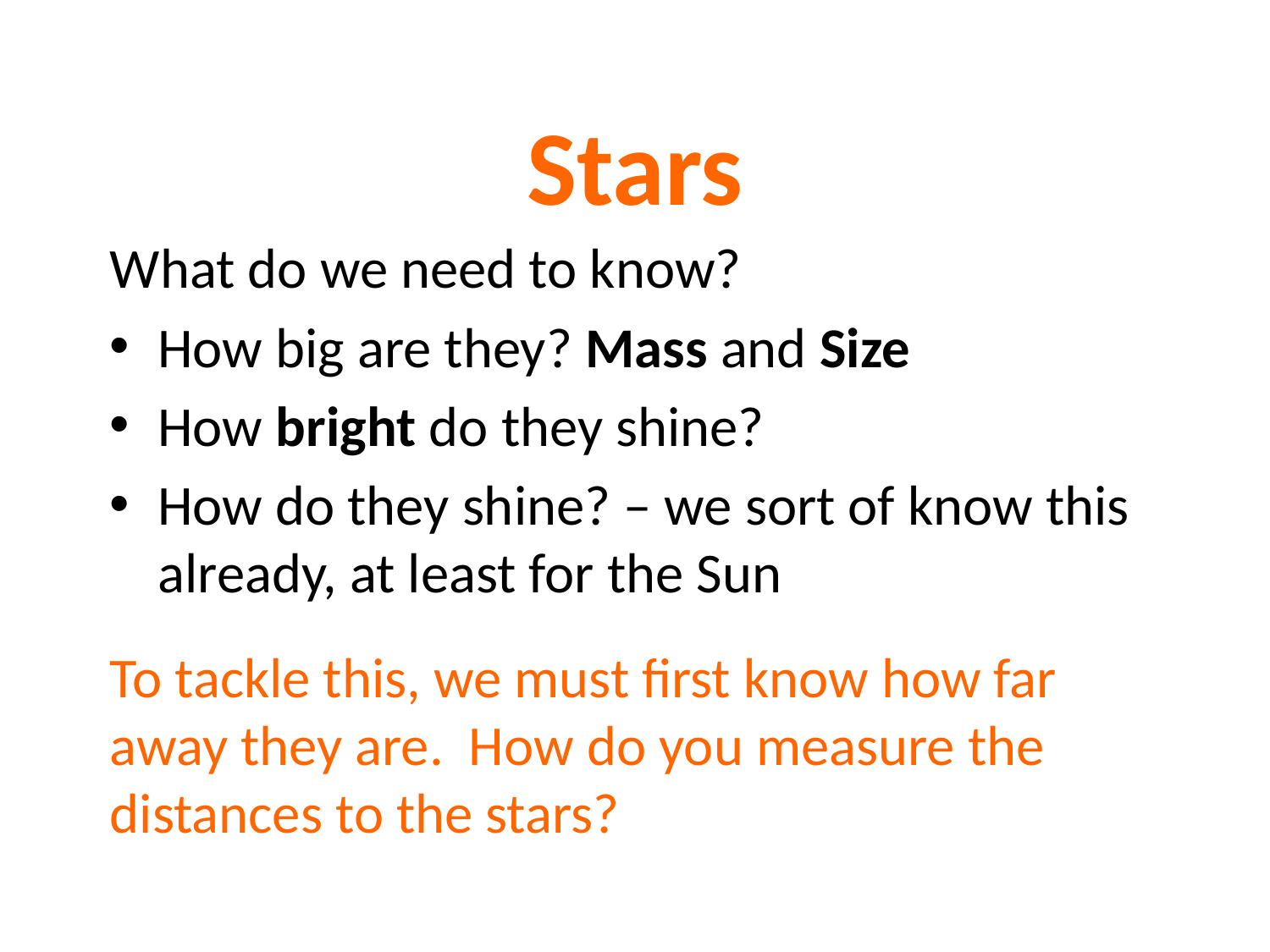

Stars
What do we need to know?
How big are they? Mass and Size
How bright do they shine?
How do they shine? – we sort of know this already, at least for the Sun
To tackle this, we must first know how far away they are.  How do you measure the distances to the stars?